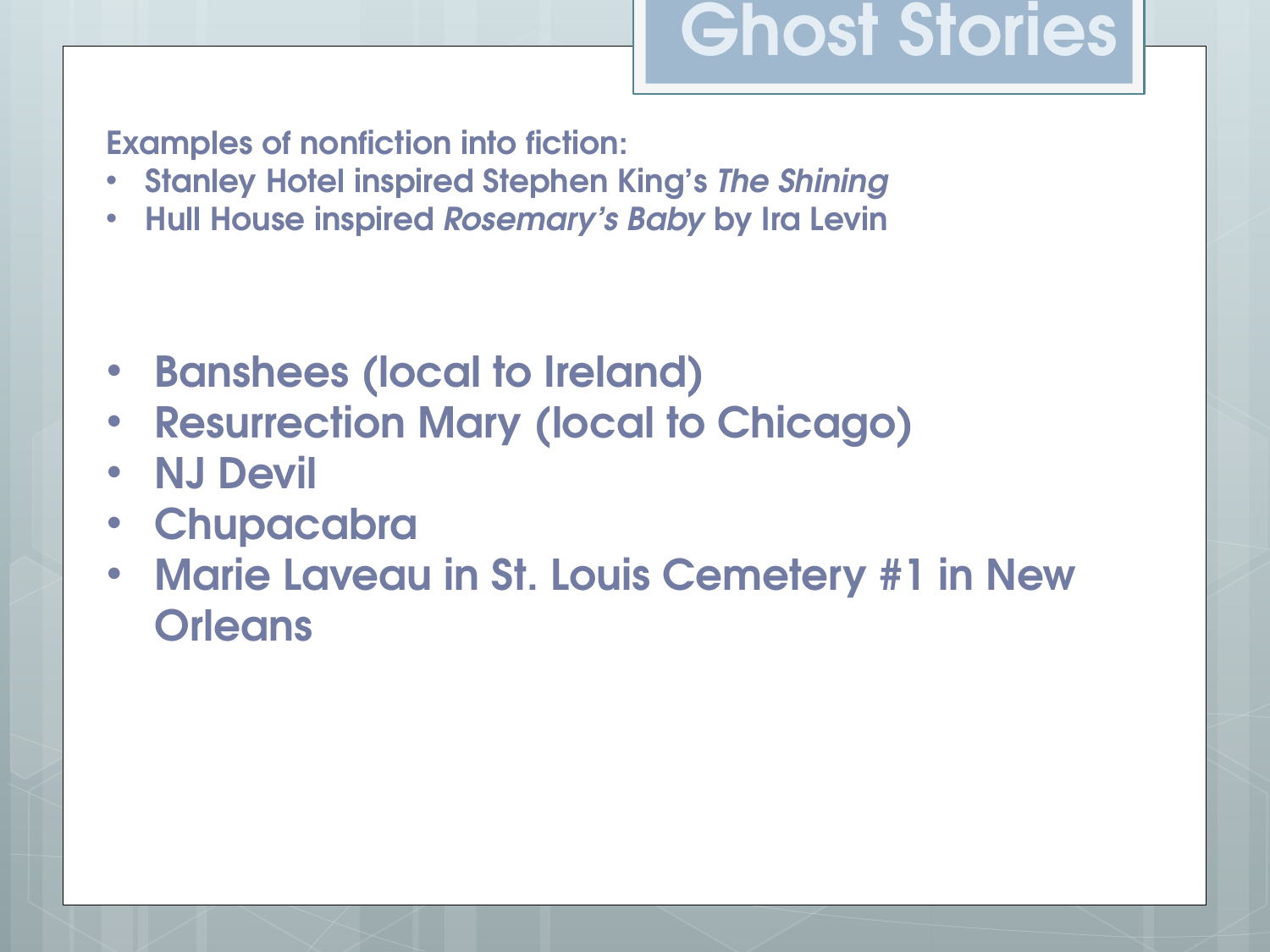

Ghost Stories
Examples of nonfiction into fiction:
Stanley Hotel inspired Stephen King’s The Shining
Hull House inspired Rosemary’s Baby by Ira Levin
Banshees (local to Ireland)
Resurrection Mary (local to Chicago)
NJ Devil
Chupacabra
Marie Laveau in St. Louis Cemetery #1 in New Orleans